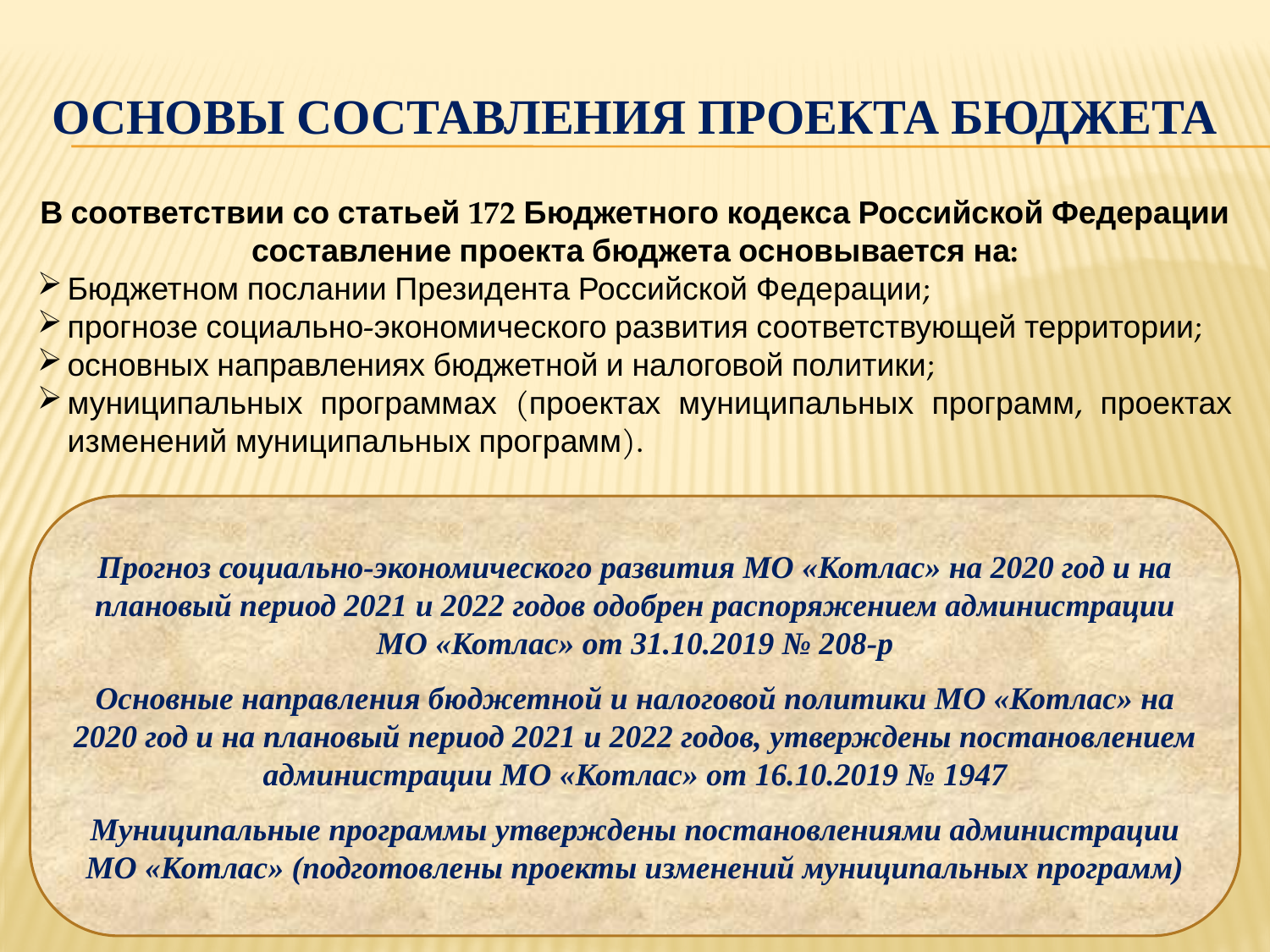

# ОСНОВЫ СОСТАВЛЕНИЯ ПРОЕКТА БЮДЖЕТА
В соответствии со статьей 172 Бюджетного кодекса Российской Федерации составление проекта бюджета основывается на:
Бюджетном послании Президента Российской Федерации;
прогнозе социально-экономического развития соответствующей территории;
основных направлениях бюджетной и налоговой политики;
муниципальных программах (проектах муниципальных программ, проектах изменений муниципальных программ).

Прогноз социально-экономического развития МО «Котлас» на 2020 год и на плановый период 2021 и 2022 годов одобрен распоряжением администрации МО «Котлас» от 31.10.2019 № 208-р

Основные направления бюджетной и налоговой политики МО «Котлас» на 2020 год и на плановый период 2021 и 2022 годов, утверждены постановлением администрации МО «Котлас» от 16.10.2019 № 1947

Муниципальные программы утверждены постановлениями администрации МО «Котлас» (подготовлены проекты изменений муниципальных программ)